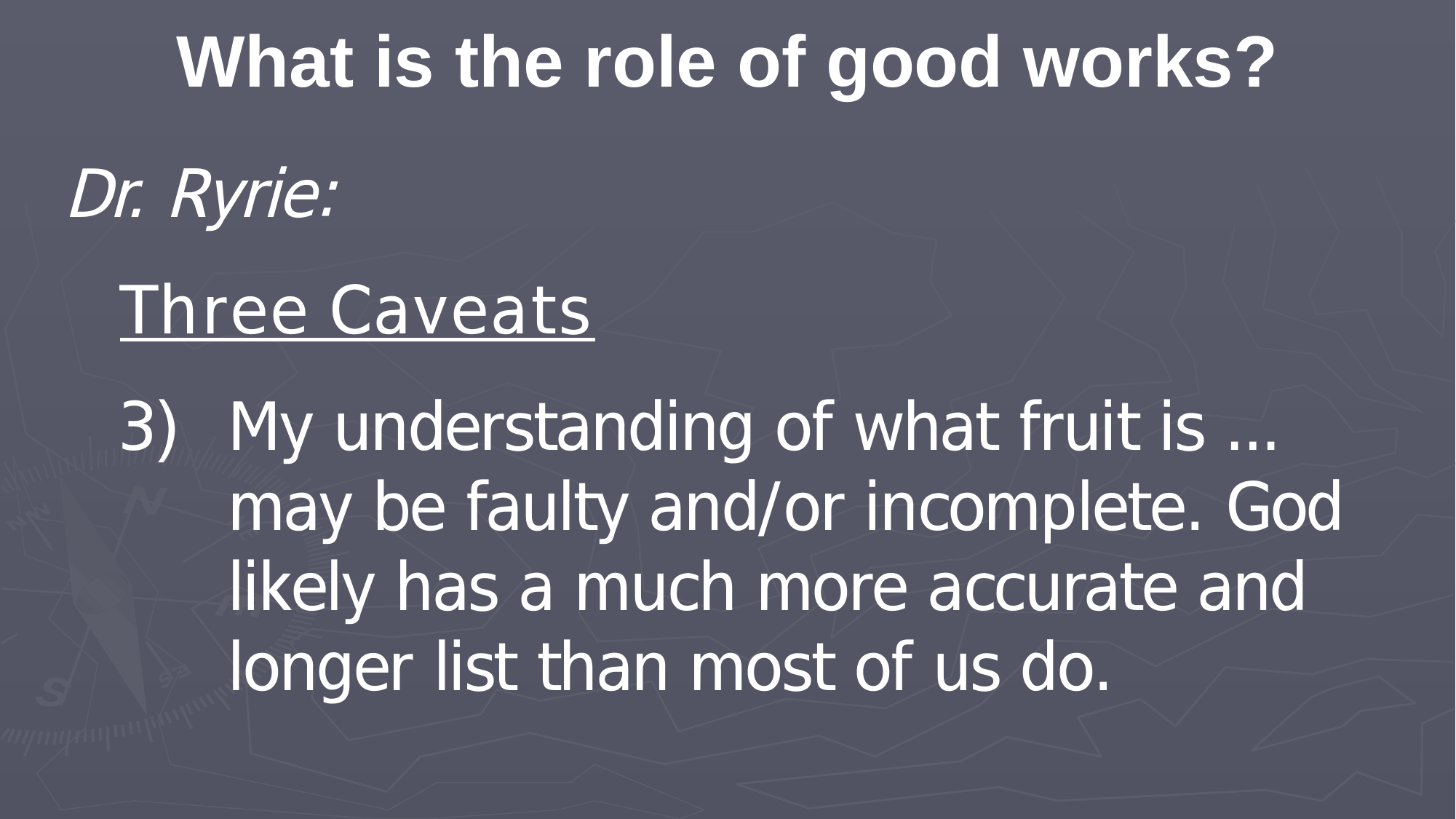

What is the role of good works?
Dr. Ryrie:
Three Caveats
3)	My understanding of what fruit is … may be faulty and/or incomplete. God likely has a much more accurate and longer list than most of us do.